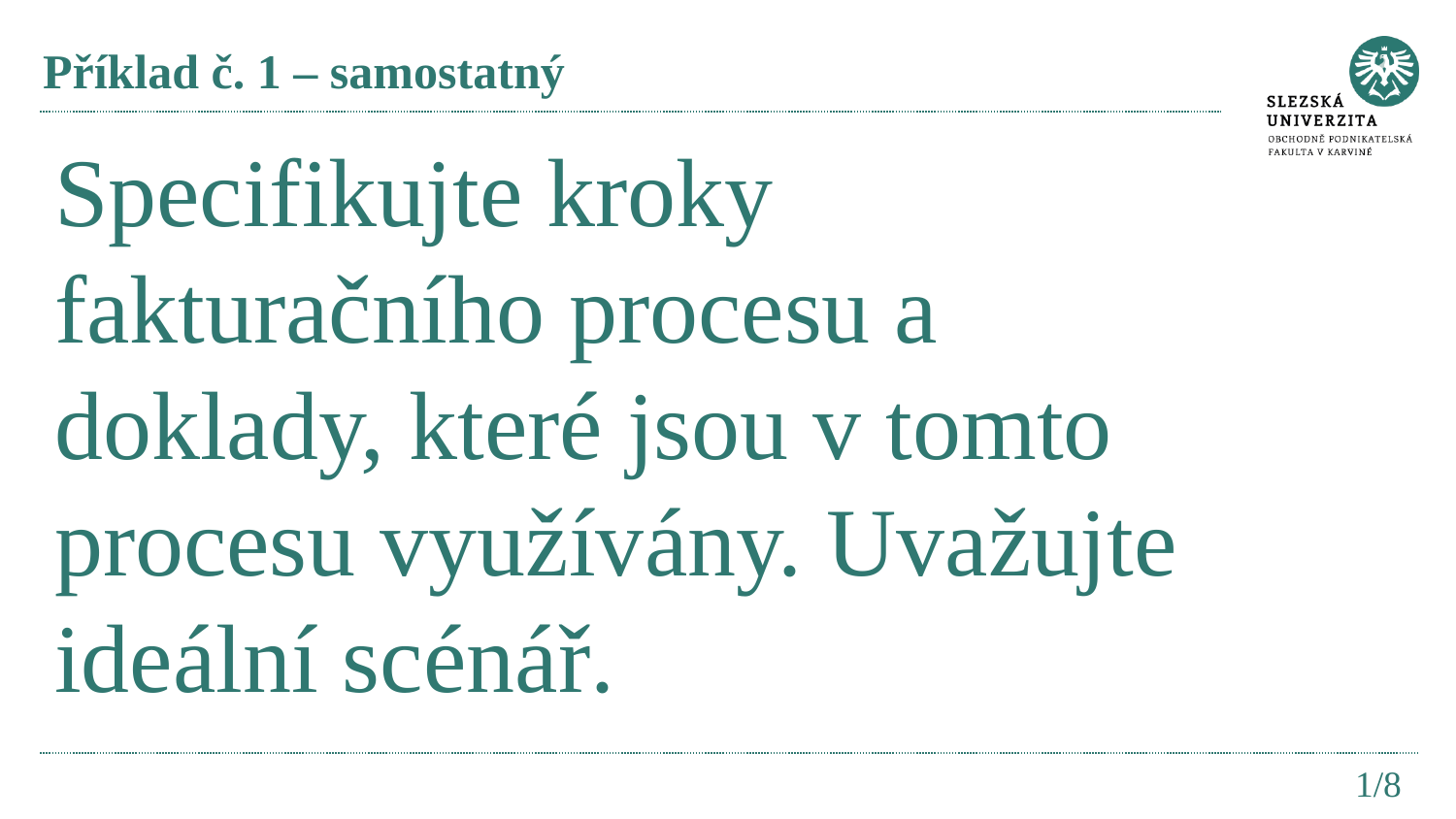

# Příklad č. 1 – samostatný
Specifikujte kroky fakturačního procesu a doklady, které jsou v tomto procesu využívány. Uvažujte ideální scénář.
1/8